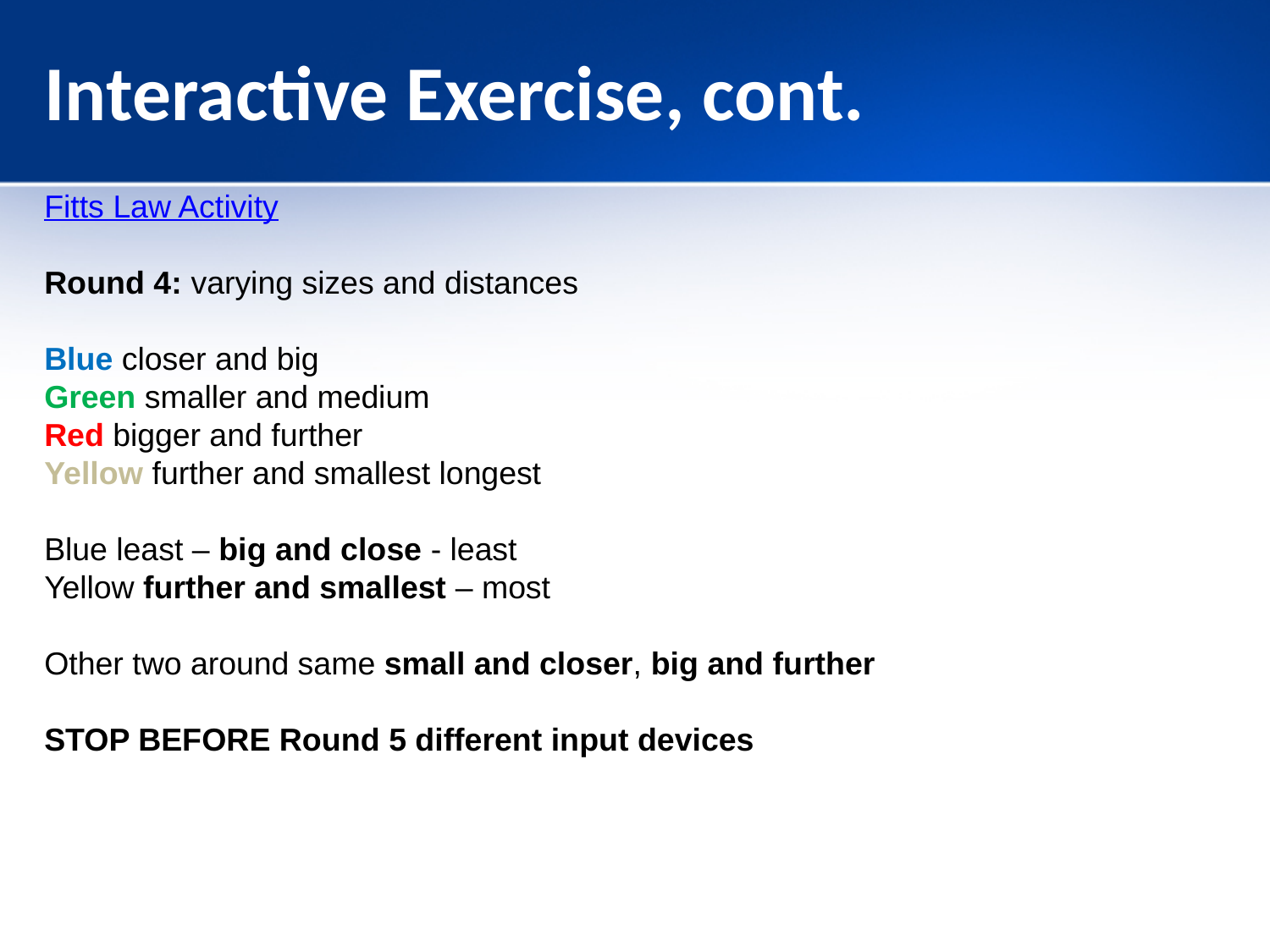

# Interactive Exercise, cont.
Fitts Law Activity

Round 4: varying sizes and distances

Blue closer and big
Green smaller and medium
Red bigger and further
Yellow further and smallest longest

Blue least – big and close - least
Yellow further and smallest – most

Other two around same small and closer, big and further

STOP BEFORE Round 5 different input devices